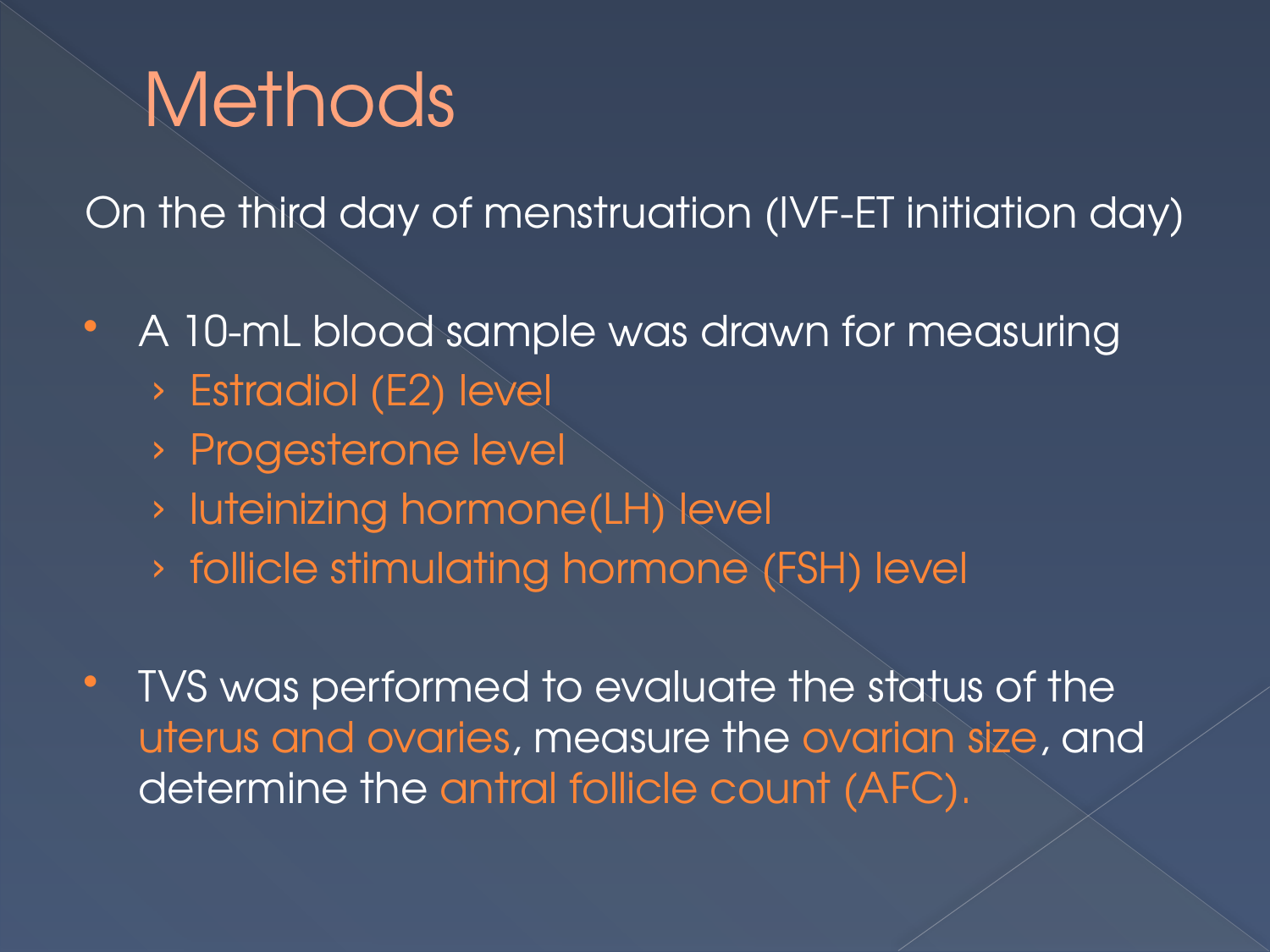

# Methods
On the third day of menstruation (IVF-ET initiation day)

A 10-mL blood sample was drawn for measuring
Estradiol (E2) level
Progesterone level
luteinizing hormone(LH) level
follicle stimulating hormone (FSH) level

TVS was performed to evaluate the status of the uterus and ovaries, measure the ovarian size, and determine the antral follicle count (AFC).